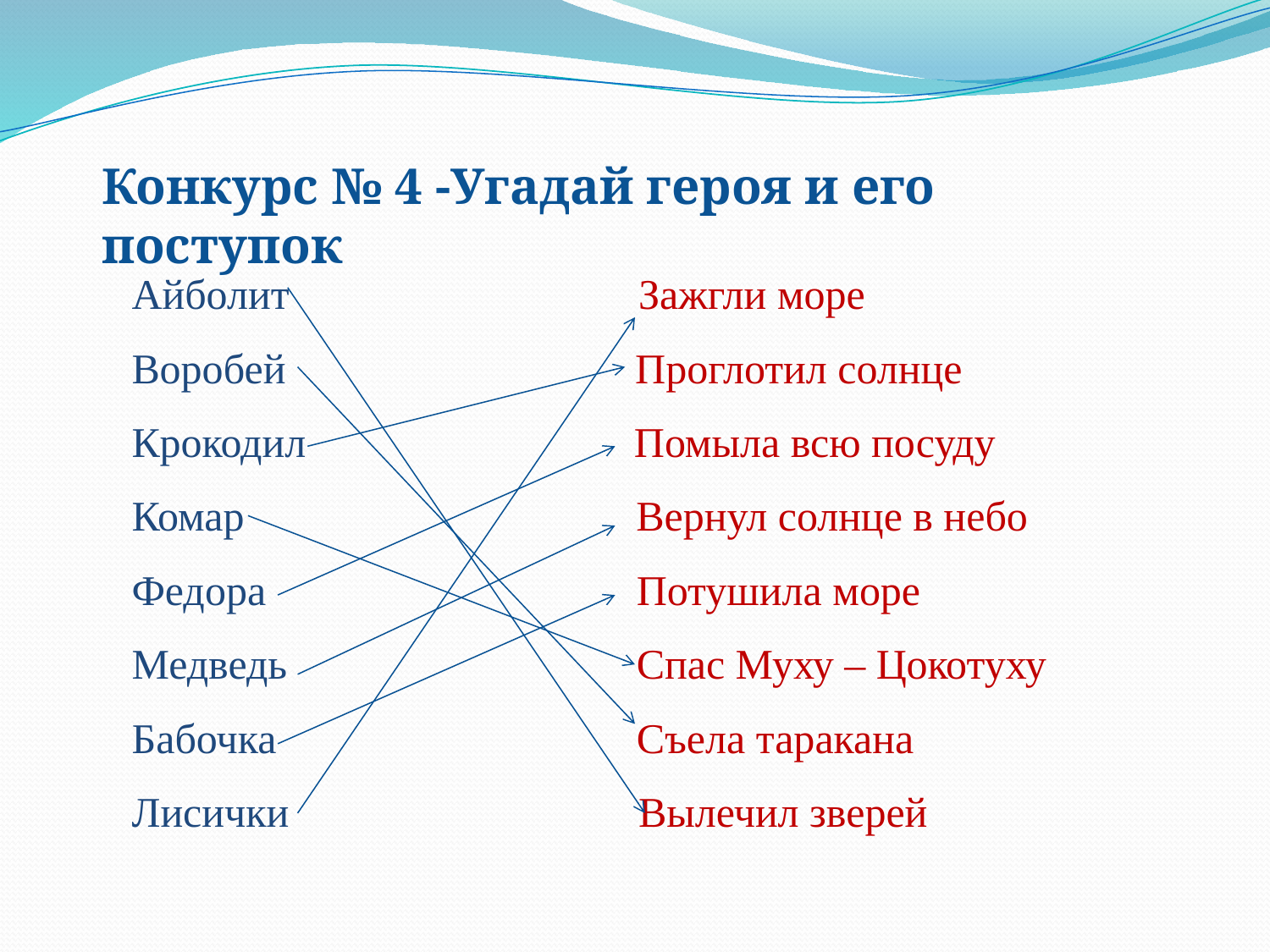

Конкурс № 4 -Угадай героя и его поступок
Айболит                                 Зажгли море

Воробей                                 Проглотил солнце

Крокодил                               Помыла всю посуду

Комар                                     Вернул солнце в небо

Федора                                   Потушила море

Медведь                                 Спас Муху – Цокотуху

Бабочка                                  Съела таракана

Лисички                                 Вылечил зверей